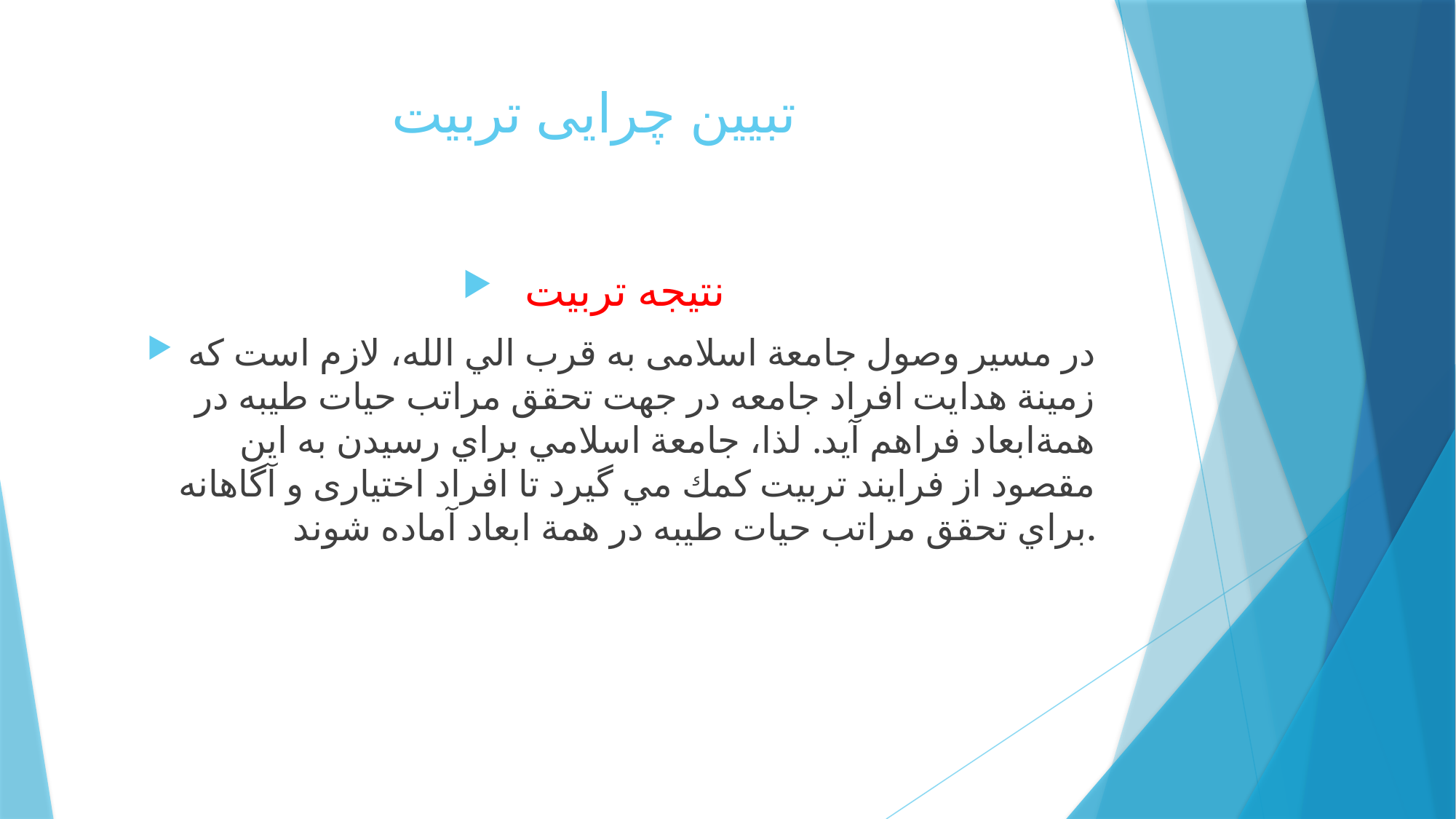

# تبیین چرایی تربیت
  نتیجه تربیت
در مسير وصول جامعة اسلامی به قرب الي الله، لازم است كه زمينة هدايت افراد جامعه در جهت تحقق مراتب حيات طيبه در همةابعاد فراهم آيد. لذا، جامعة اسلامي براي رسيدن به اين مقصود از فرايند تربيت كمك مي گيرد تا افراد اختياری و آگاهانه براي تحقق مراتب حيات طيبه در همة ابعاد آماده شوند.